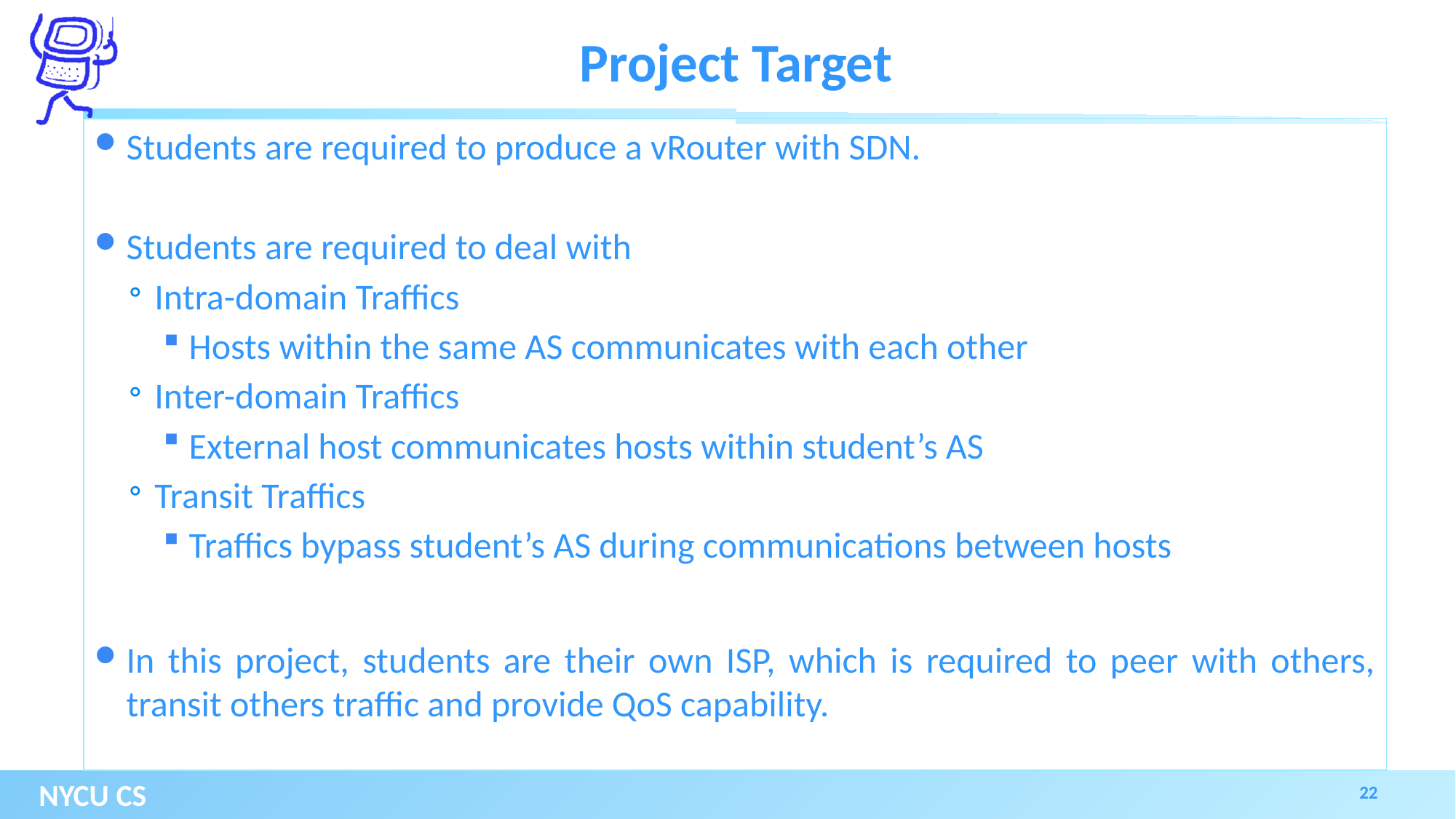

# Project Target
Students are required to produce a vRouter with SDN.

Students are required to deal with
Intra-domain Traffics
Hosts within the same AS communicates with each other
Inter-domain Traffics
External host communicates hosts within student’s AS
Transit Traffics
Traffics bypass student’s AS during communications between hosts

In this project, students are their own ISP, which is required to peer with others, transit others traffic and provide QoS capability.